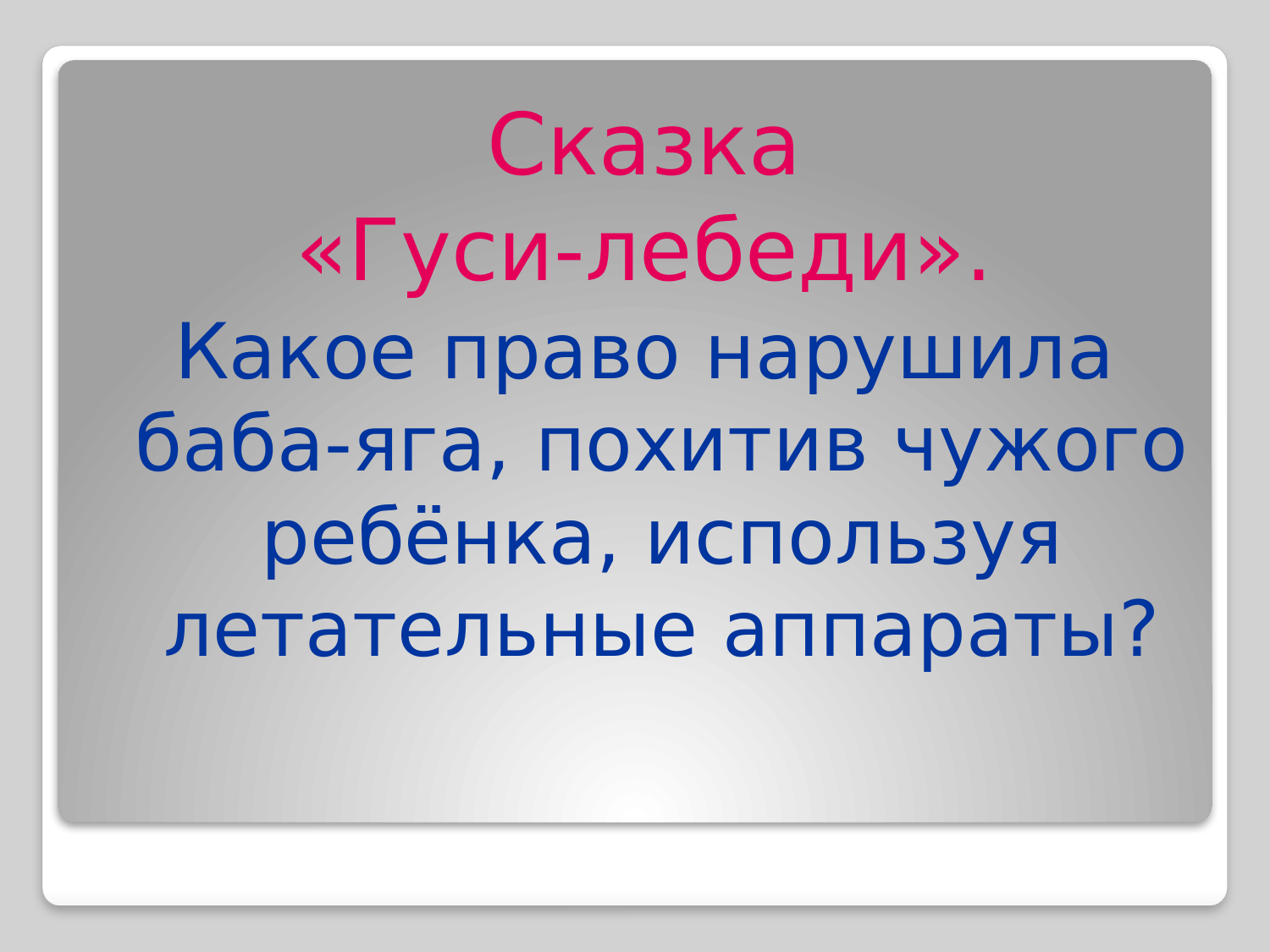

Сказка
«Гуси-лебеди».
Какое право нарушила баба-яга, похитив чужого ребёнка, используя летательные аппараты?
#